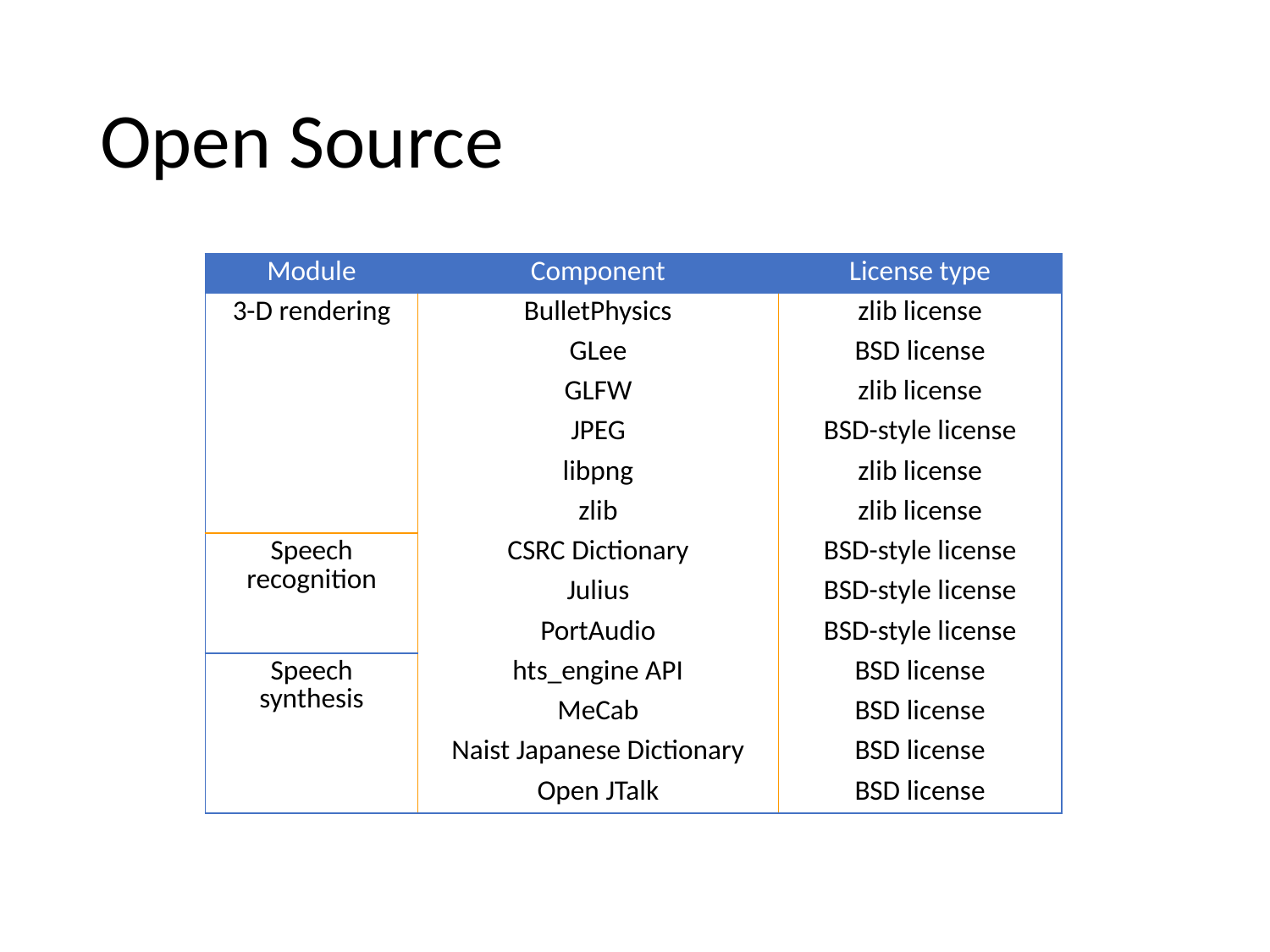

# Open Source
| Module | Component | License type |
| --- | --- | --- |
| 3-D rendering | BulletPhysics | zlib license |
|  | GLee | BSD license |
|  | GLFW | zlib license |
|  | JPEG | BSD-style license |
|  | libpng | zlib license |
|  | zlib | zlib license |
| Speech recognition | CSRC Dictionary | BSD-style license |
|  | Julius | BSD-style license |
|  | PortAudio | BSD-style license |
| Speech synthesis | hts\_engine API | BSD license |
|  | MeCab | BSD license |
|  | Naist Japanese Dictionary | BSD license |
|  | Open JTalk | BSD license |